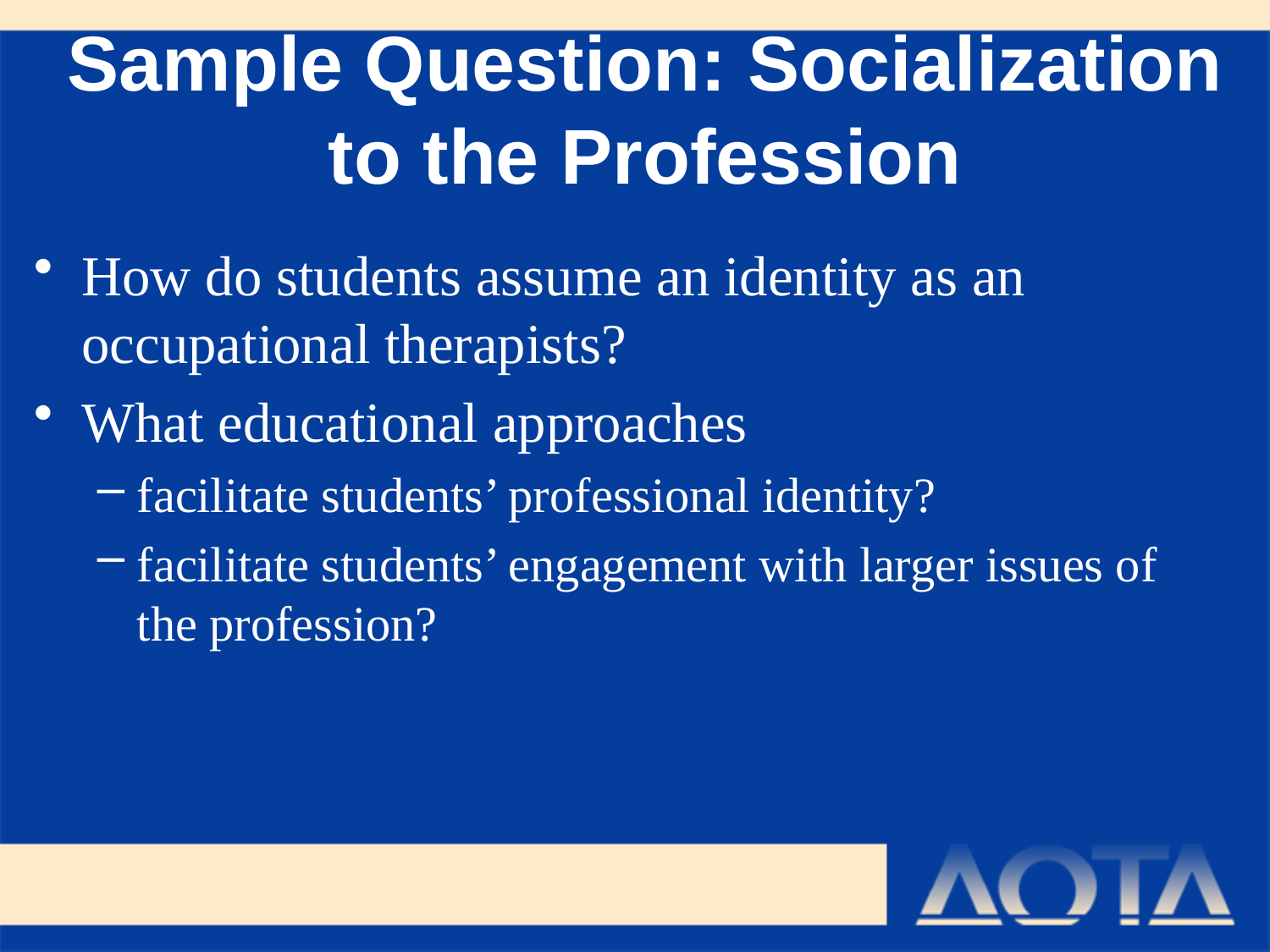

# Sample Question: Socialization to the Profession
How do students assume an identity as an occupational therapists?
What educational approaches
facilitate students’ professional identity?
facilitate students’ engagement with larger issues of the profession?